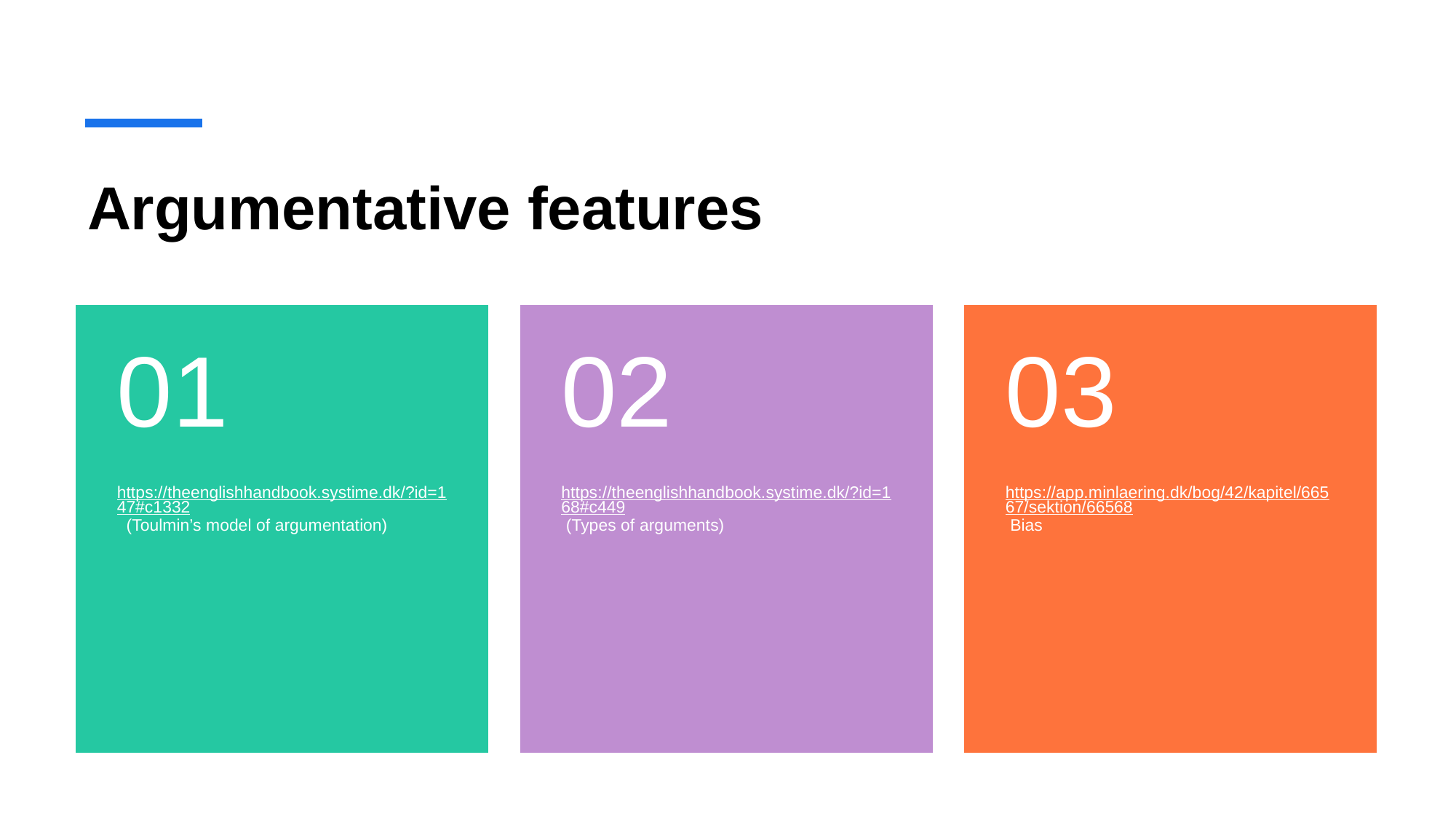

# Argumentative features
https://theenglishhandbook.systime.dk/?id=147#c1332  (Toulmin’s model of argumentation)
01
https://theenglishhandbook.systime.dk/?id=168#c449 (Types of arguments)
02
https://app.minlaering.dk/bog/42/kapitel/66567/sektion/66568 Bias
03